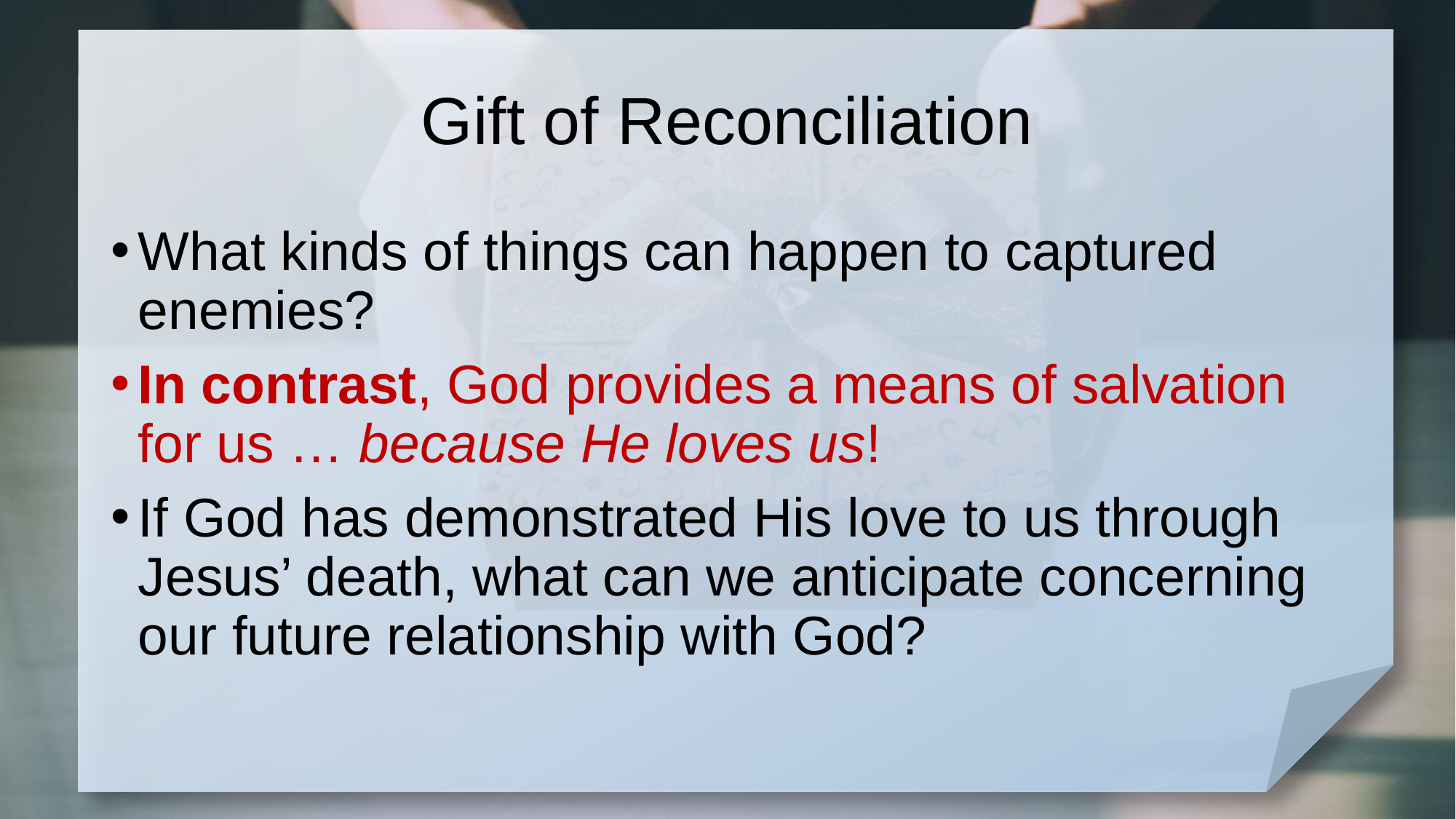

# Gift of Reconciliation
What kinds of things can happen to captured enemies?
In contrast, God provides a means of salvation for us … because He loves us!
If God has demonstrated His love to us through Jesus’ death, what can we anticipate concerning our future relationship with God?